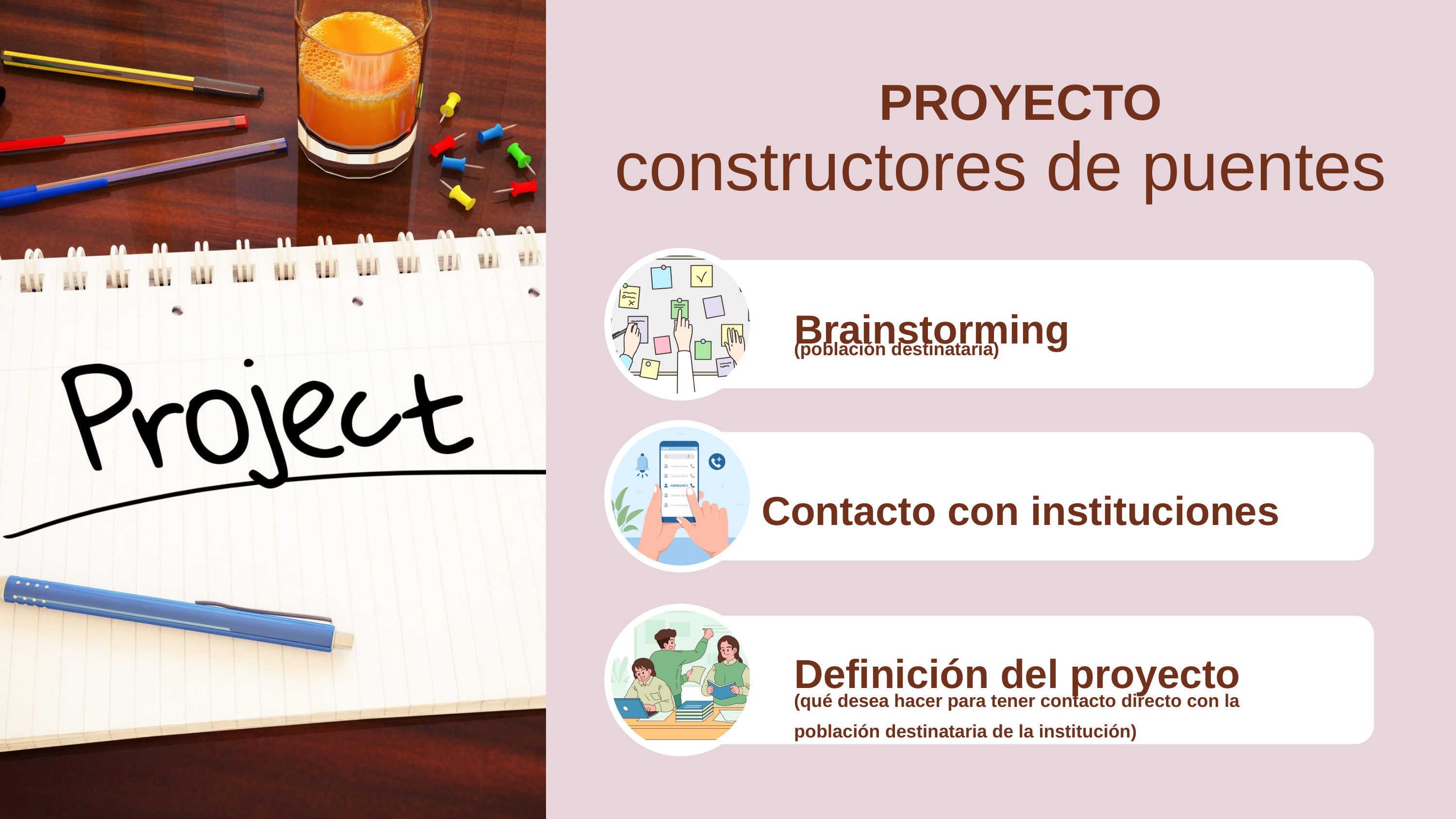

PROYECTO
constructores de puentes

Brainstorming
(población destinataria)

Contacto con instituciones

Definición del proyecto
(qué desea hacer para tener contacto directo con la población destinataria de la institución)